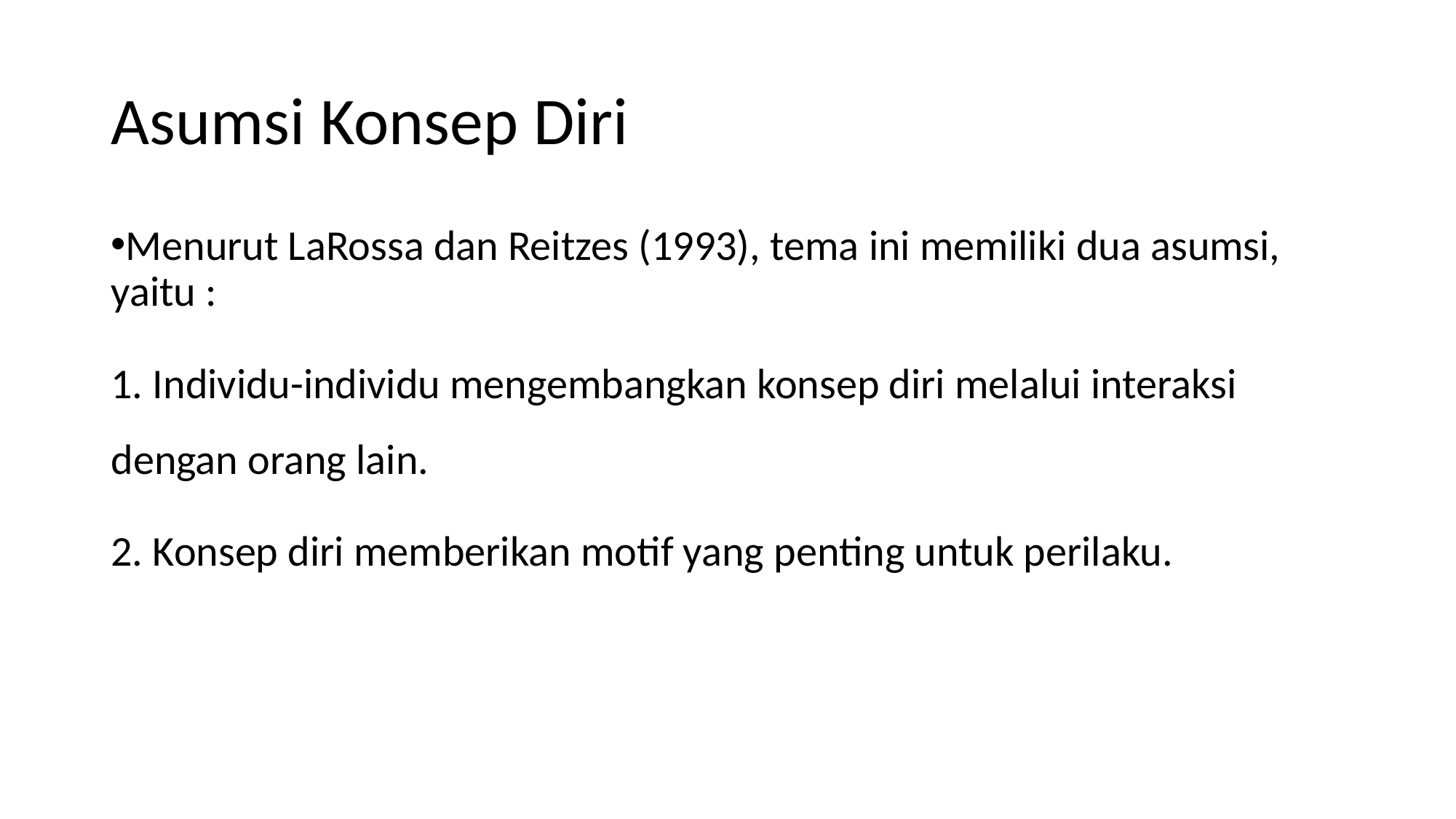

# Asumsi Konsep Diri
Menurut LaRossa dan Reitzes (1993), tema ini memiliki dua asumsi, yaitu :
1. Individu-individu mengembangkan konsep diri melalui interaksi dengan orang lain.
2. Konsep diri memberikan motif yang penting untuk perilaku.